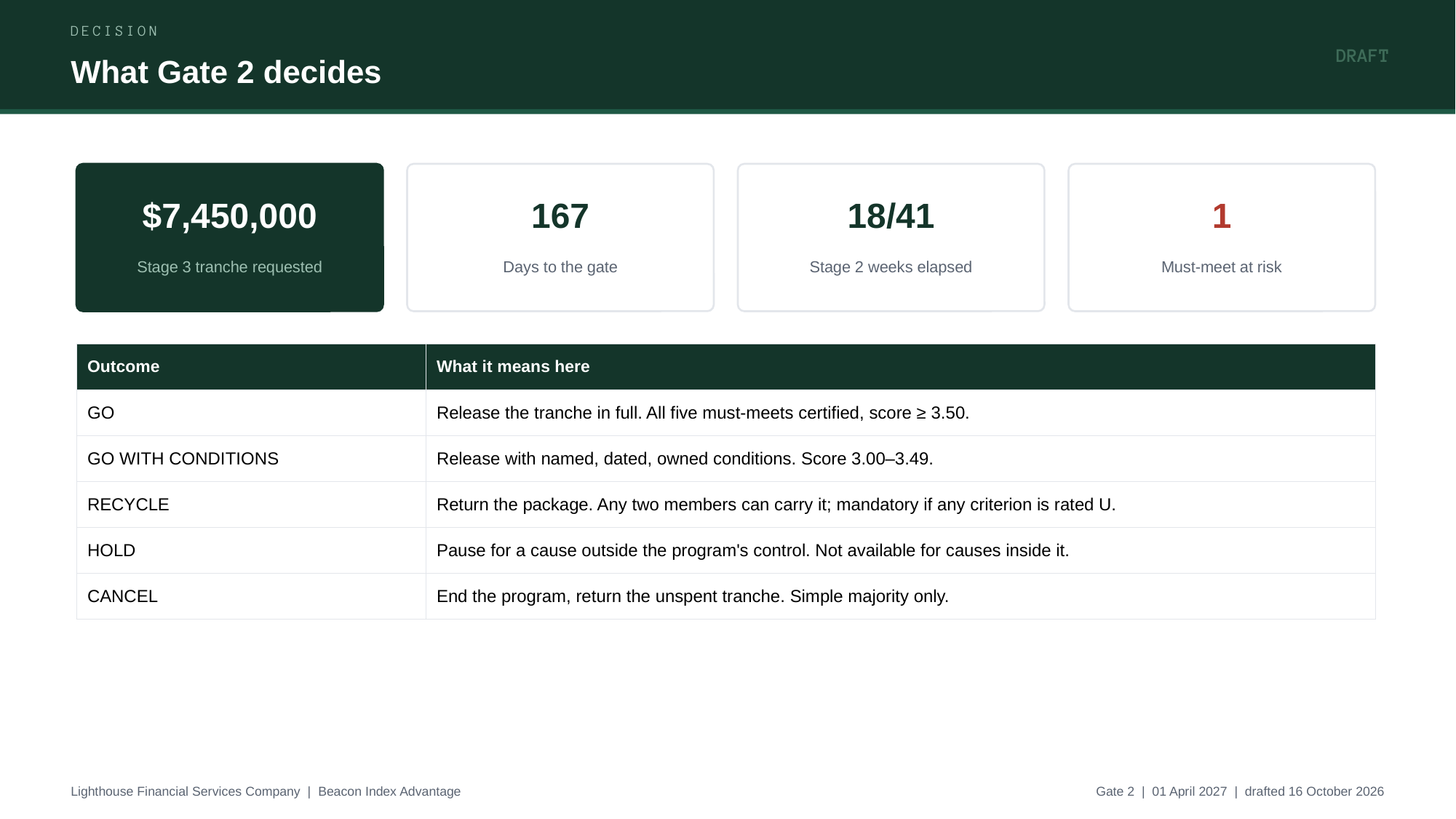

DECISION
DRAFT
What Gate 2 decides

$7,450,000
167
18/41
1
Stage 3 tranche requested
Days to the gate
Stage 2 weeks elapsed
Must-meet at risk
| Outcome | What it means here |
| --- | --- |
| GO | Release the tranche in full. All five must-meets certified, score ≥ 3.50. |
| GO WITH CONDITIONS | Release with named, dated, owned conditions. Score 3.00–3.49. |
| RECYCLE | Return the package. Any two members can carry it; mandatory if any criterion is rated U. |
| HOLD | Pause for a cause outside the program's control. Not available for causes inside it. |
| CANCEL | End the program, return the unspent tranche. Simple majority only. |
Lighthouse Financial Services Company  |  Beacon Index Advantage
Gate 2  |  01 April 2027  |  drafted 16 October 2026